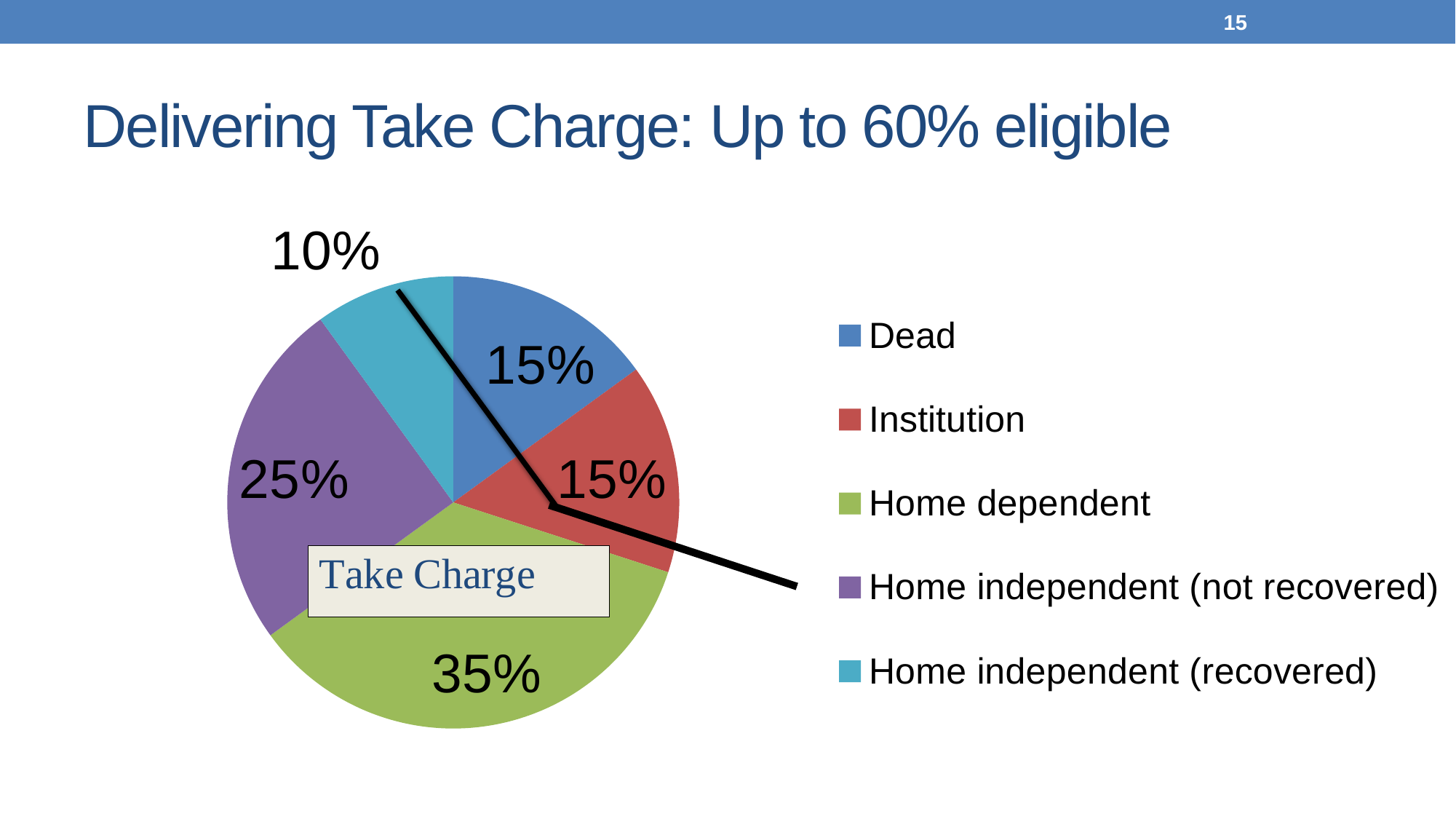

15
# Delivering Take Charge: Up to 60% eligible

### Chart

| Category | Column1 |
|---|---|
| Dead | 150.0 |
| Institution | 150.0 |
| Home dependent | 350.0 |
| Home independent (not recovered) | 250.0 |
| Home independent (recovered) | 100.0 |